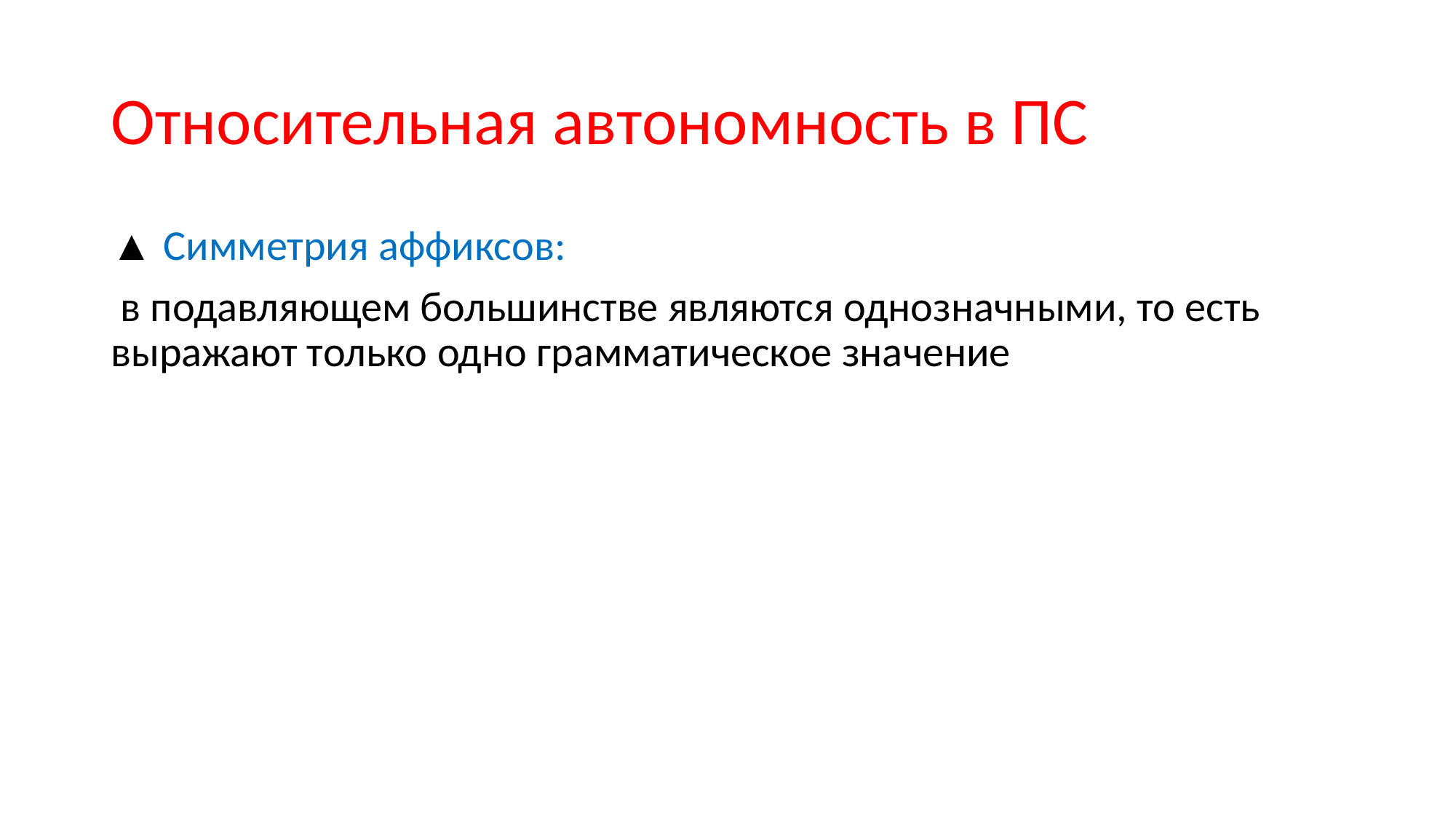

# Относительная автономность в ПС
▲ Симметрия аффиксов:
 в подавляющем большинстве являются однозначными, то есть выражают только одно грамматическое значение